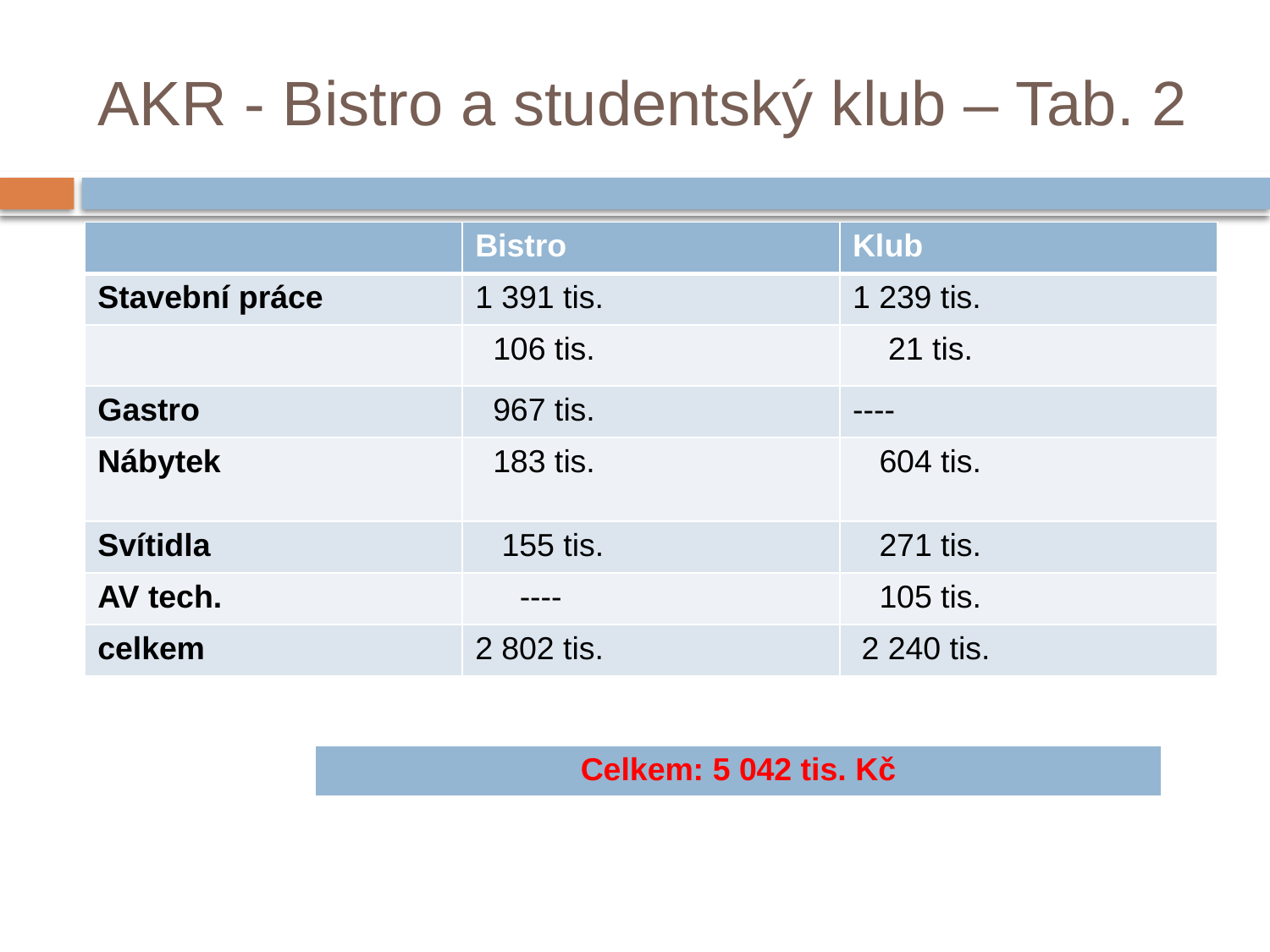

# AKR - Bistro a studentský klub – Tab. 2
|  | Bistro | Klub |
| --- | --- | --- |
| Stavební práce | 1 391 tis. | 1 239 tis. |
|  | 106 tis. | 21 tis. |
| Gastro | 967 tis. | ---- |
| Nábytek | 183 tis. | 604 tis. |
| Svítidla | 155 tis. | 271 tis. |
| AV tech. | ---- | 105 tis. |
| celkem | 2 802 tis. | 2 240 tis. |
| Celkem: 5 042 tis. Kč |
| --- |